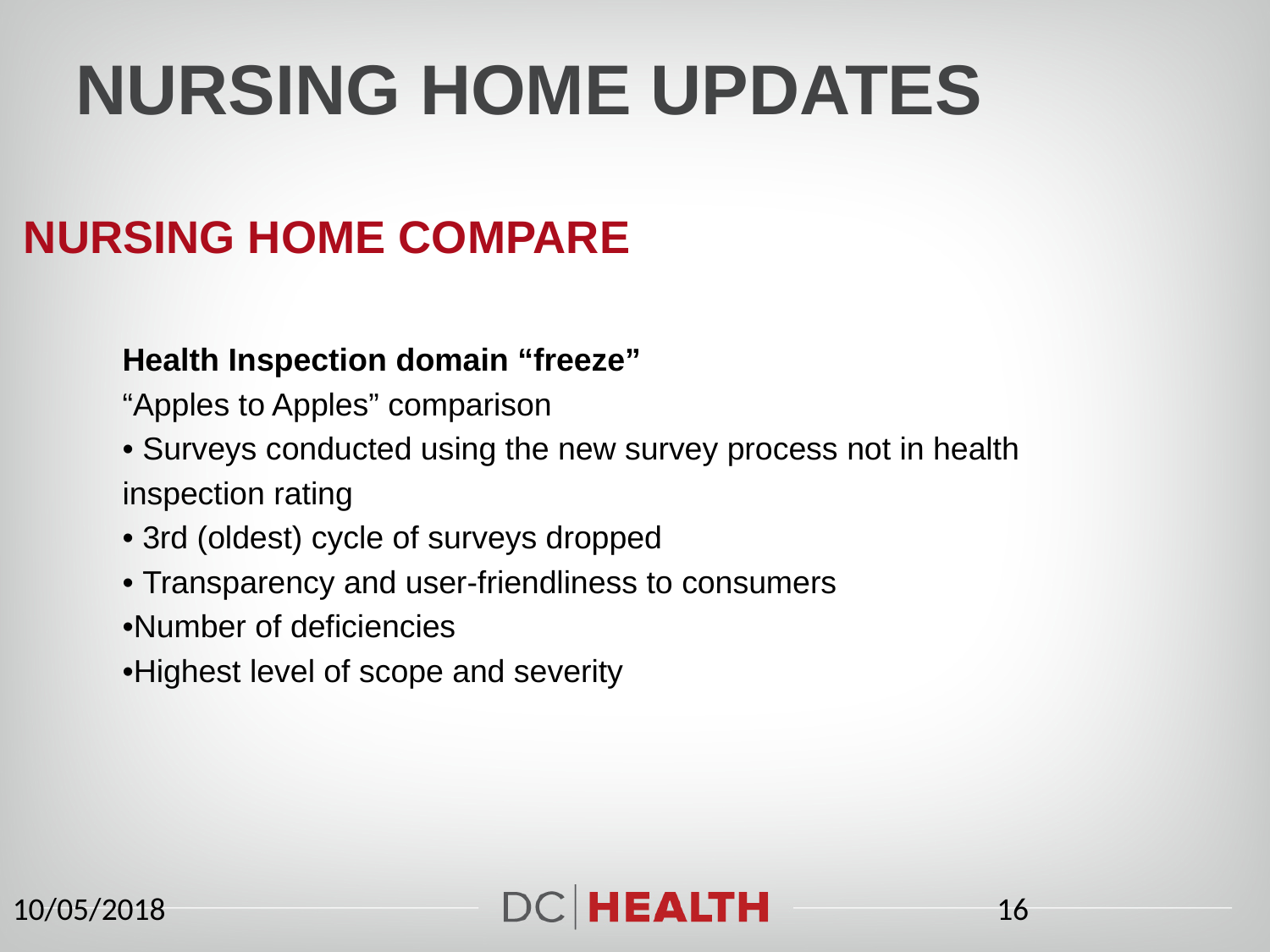

# Nursing Home Updates
Nursing home compare
Health Inspection domain “freeze”
“Apples to Apples” comparison
• Surveys conducted using the new survey process not in health
inspection rating
• 3rd (oldest) cycle of surveys dropped
• Transparency and user-friendliness to consumers
•Number of deficiencies
•Highest level of scope and severity
10/05/2018
16